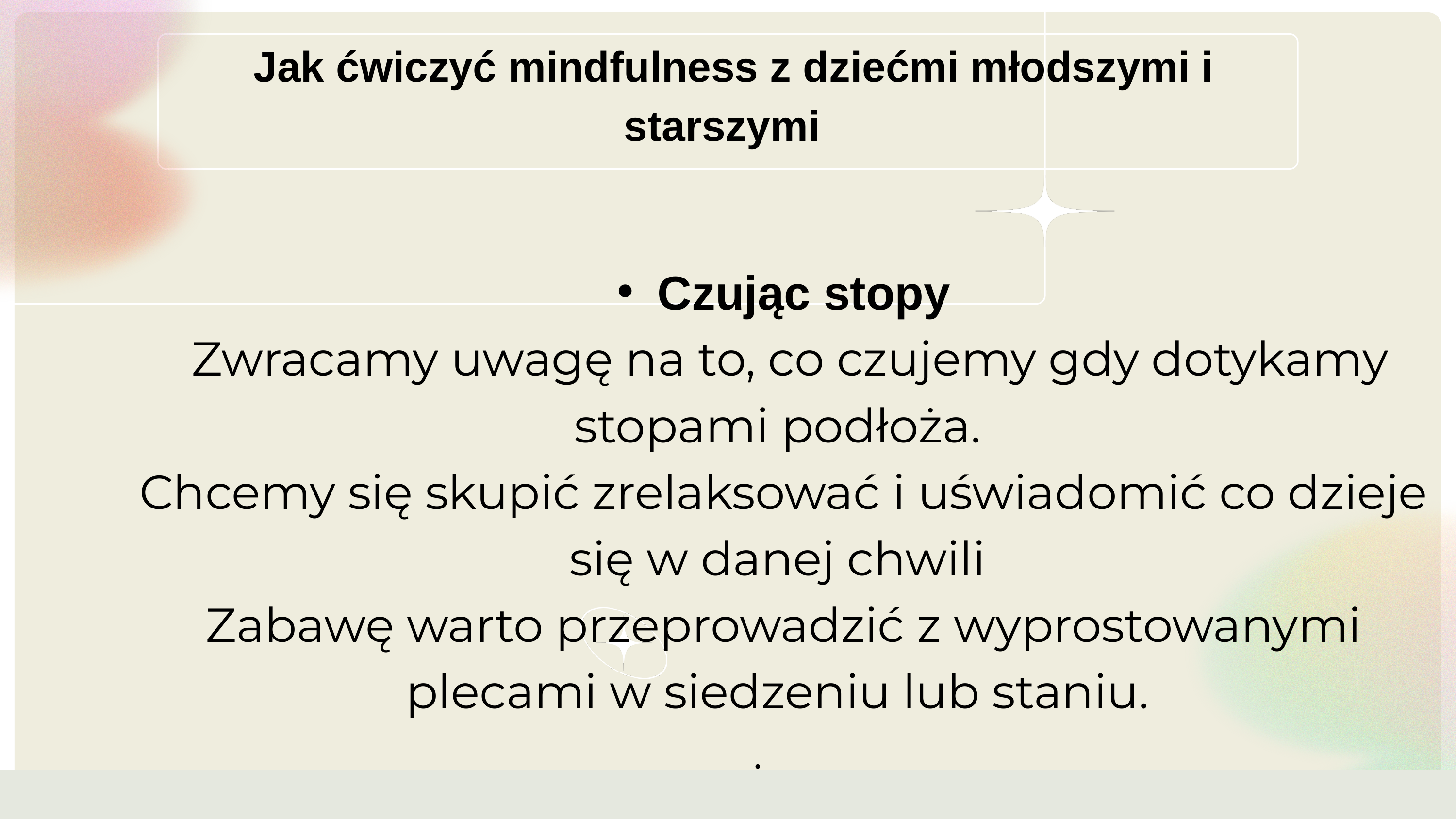

Jak ćwiczyć mindfulness z dziećmi młodszymi i starszymi

Czując stopy
 Zwracamy uwagę na to, co czujemy gdy dotykamy stopami podłoża.
Chcemy się skupić zrelaksować i uświadomić co dzieje się w danej chwili
Zabawę warto przeprowadzić z wyprostowanymi plecami w siedzeniu lub staniu.
.